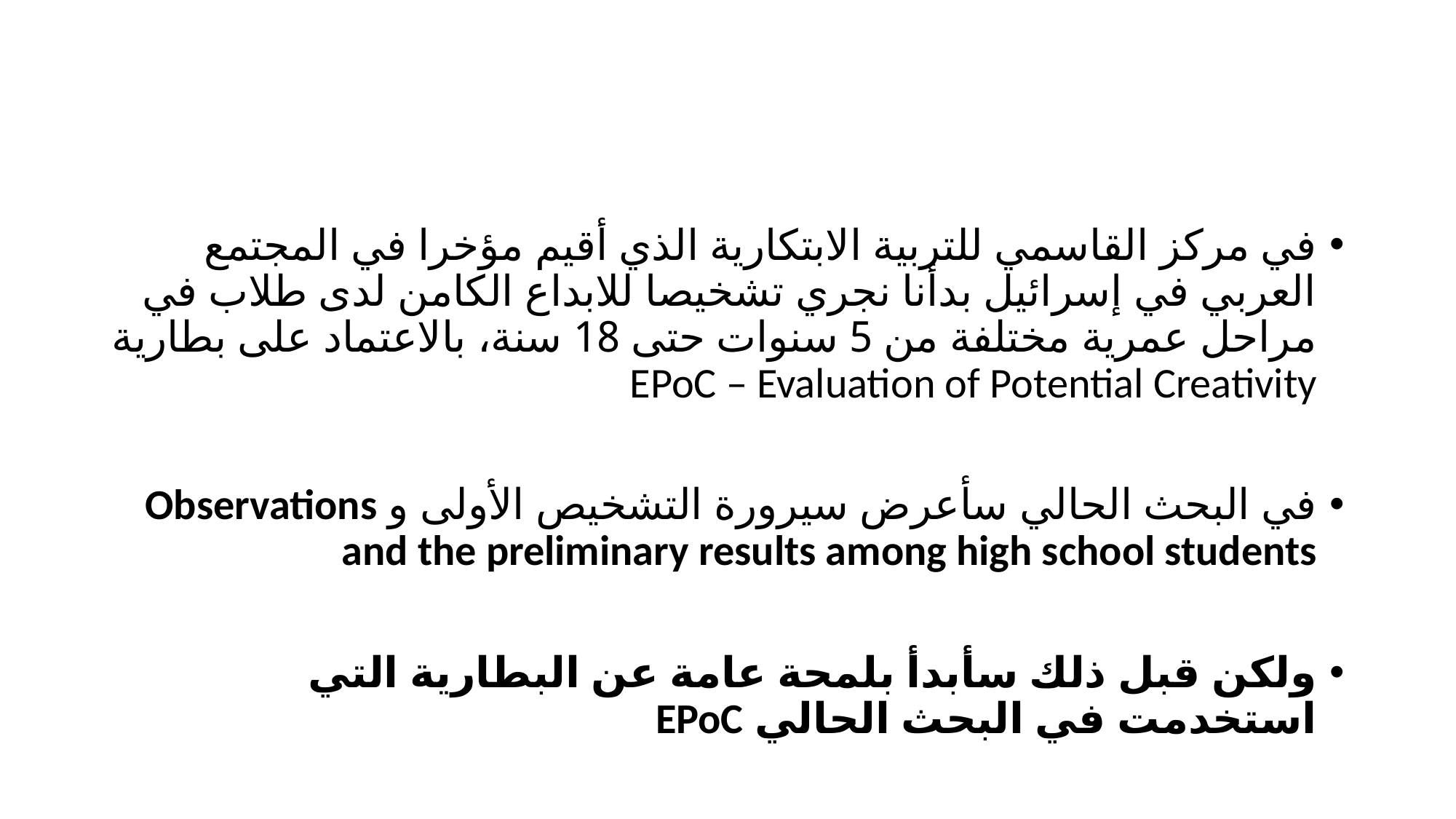

#
في مركز القاسمي للتربية الابتكارية الذي أقيم مؤخرا في المجتمع العربي في إسرائيل بدأنا نجري تشخيصا للابداع الكامن لدى طلاب في مراحل عمرية مختلفة من 5 سنوات حتى 18 سنة، بالاعتماد على بطارية EPoC – Evaluation of Potential Creativity

في البحث الحالي سأعرض سيرورة التشخيص الأولى و Observations and the preliminary results among high school students

ولكن قبل ذلك سأبدأ بلمحة عامة عن البطارية التي استخدمت في البحث الحالي EPoC